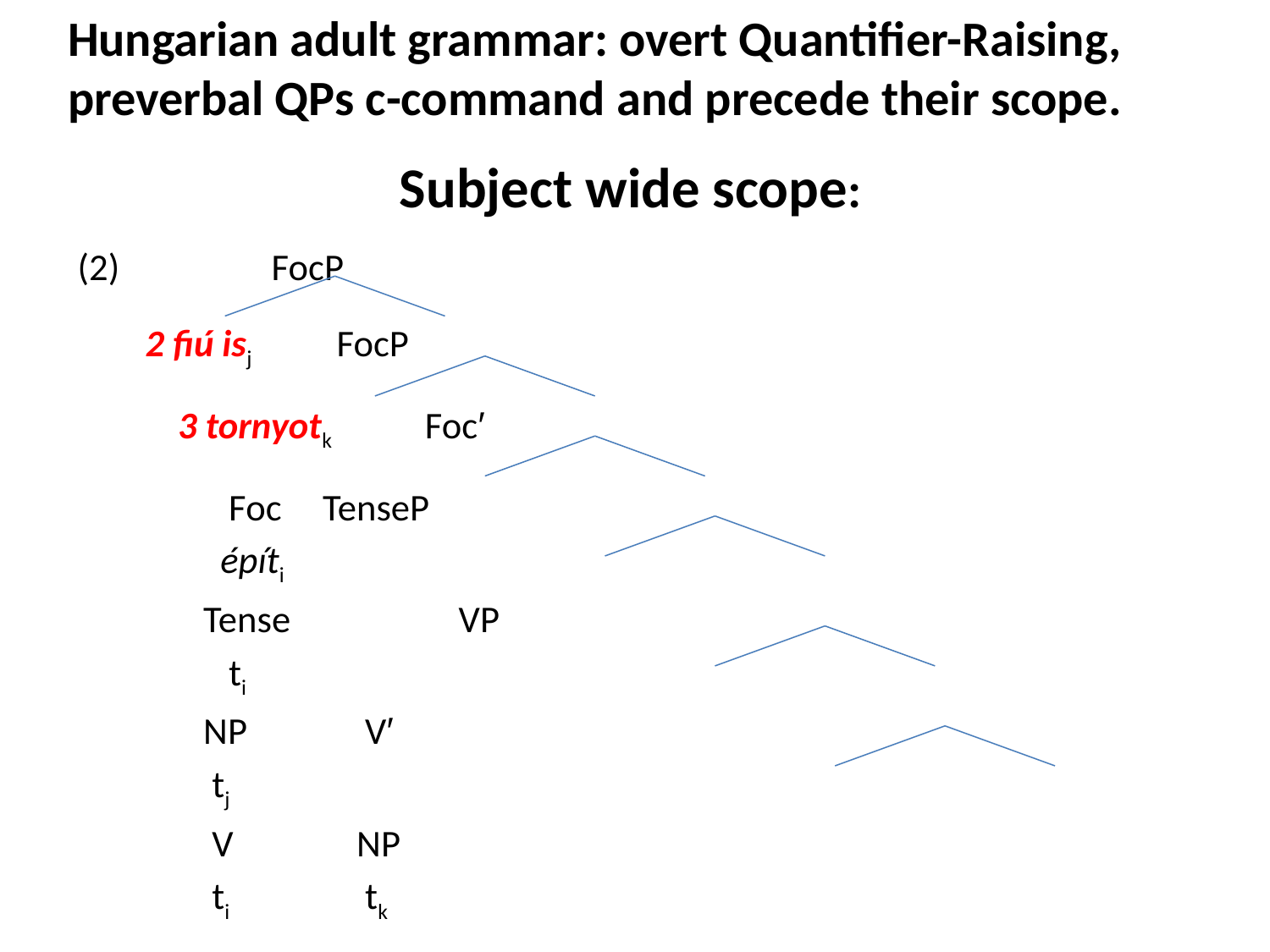

# Hungarian adult grammar: overt Quantifier-Raising, preverbal QPs c-command and precede their scope. Subject wide scope:
(2)	        FocP

        2 fiú isj          FocP

		       3 tornyotk           Foc′

			             Foc	    TenseP
			            építi
				          Tense	          VP
				             ti
					          NP	         V′
					           tj
						           V	        NP
						           ti	         tk